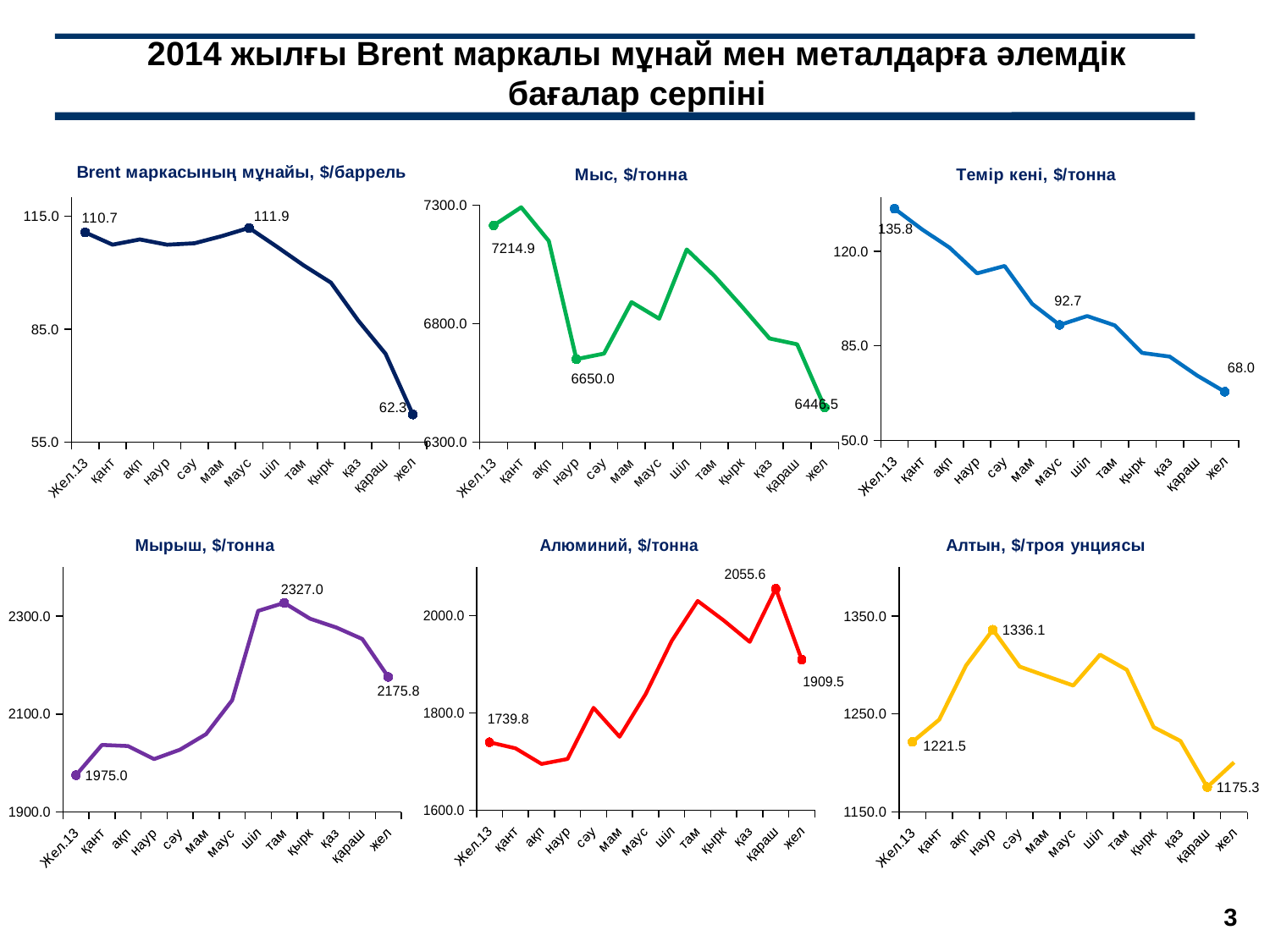

2014 жылғы Brent маркалы мұнай мен металдарға әлемдік бағалар серпіні

### Chart: Brent маркасының мұнайы, $/баррель

| Category | Нефть марки Brent, $/баррель |
|---|---|
| Жел.13 | 110.674 |
| қант | 107.42 |
| ақп | 108.81 |
| наур | 107.4 |
| сәу | 107.79 |
| мам | 109.68 |
| маус | 111.87 |
| шіл | 106.98 |
| там | 101.92 |
| қырк | 97.34 |
| қаз | 87.27 |
| қараш | 78.44 |
| жел | 62.33 |

### Chart: Мыс, $/тонна

| Category | Медь, $/тонна |
|---|---|
| Жел.13 | 7214.9 |
| қант | 7291.47 |
| ақп | 7149.21 |
| наур | 6650.04 |
| сәу | 6673.56 |
| мам | 6891.13 |
| маус | 6821.14 |
| шіл | 7113.38 |
| там | 7001.84 |
| қырк | 6872.22 |
| қаз | 6737.48 |
| қараш | 6712.85 |
| жел | 6446.45 |

### Chart: Темір кені, $/тонна

| Category | Железная руда, $/тонна |
|---|---|
| Жел.13 | 135.790476190476 |
| қант | 128.119 |
| ақп | 121.37 |
| наур | 111.833 |
| сәу | 114.581 |
| мам | 100.56 |
| маус | 92.743 |
| шіл | 96.05 |
| там | 92.614 |
| қырк | 82.3795454545455 |
| қаз | 81.0 |
| қараш | 74.0 |
| жел | 68.0 |

### Chart: Мырыш, $/тонна

| Category | Цинк, $/тонна |
|---|---|
| Жел.13 | 1974.975 |
| қант | 2036.93 |
| ақп | 2034.53 |
| наур | 2007.9 |
| сәу | 2027.21 |
| мам | 2058.97 |
| маус | 2128.1 |
| шіл | 2310.62 |
| там | 2326.99 |
| қырк | 2294.59 |
| қаз | 2276.83 |
| қараш | 2253.22 |
| жел | 2175.76 |

### Chart:

| Category | Алюминий, $/тонна |
|---|---|
| Жел.13 | 1739.81 |
| қант | 1727.41 |
| ақп | 1695.17 |
| наур | 1705.37 |
| сәу | 1810.67 |
| мам | 1751.05 |
| маус | 1838.95 |
| шіл | 1948.3 |
| там | 2030.49 |
| қырк | 1990.43 |
| қаз | 1946.19 |
| қараш | 2055.55 |
| жел | 1909.46 |

### Chart: Алтын, $/троя унциясы

| Category | Золото, $/тройная унция |
|---|---|
| Жел.13 | 1221.5119047619 |
| қант | 1244.27 |
| ақп | 1299.58 |
| наур | 1336.08 |
| сәу | 1298.45 |
| мам | 1288.74 |
| маус | 1279.1 |
| шіл | 1310.59 |
| там | 1295.13 |
| қырк | 1236.55 |
| қаз | 1222.49 |
| қараш | 1175.33 |
| жел | 1200.62 |